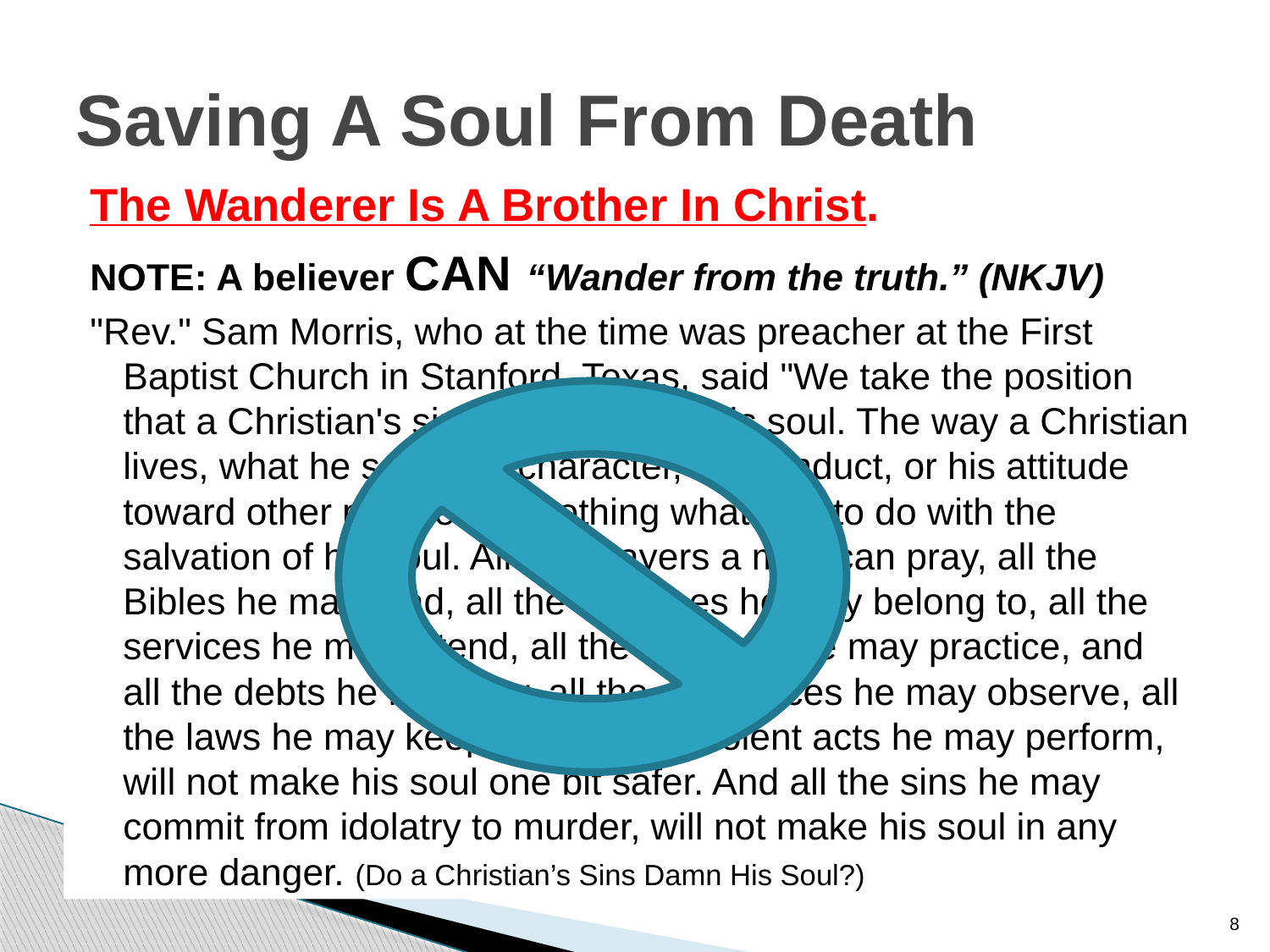

# Saving A Soul From Death
The Wanderer Is A Brother In Christ.
NOTE: A believer CAN “Wander from the truth.” (NKJV)
"Rev." Sam Morris, who at the time was preacher at the First Baptist Church in Stanford, Texas, said "We take the position that a Christian's sins do not damn his soul. The way a Christian lives, what he says, his character, his conduct, or his attitude toward other people has nothing whatever to do with the salvation of his soul. All the prayers a man can pray, all the Bibles he may read, all the churches he may belong to, all the services he may attend, all the sermons he may practice, and all the debts he may pay, all the ordinances he may observe, all the laws he may keep, all the benevolent acts he may perform, will not make his soul one bit safer. And all the sins he may commit from idolatry to murder, will not make his soul in any more danger. (Do a Christian’s Sins Damn His Soul?)

8